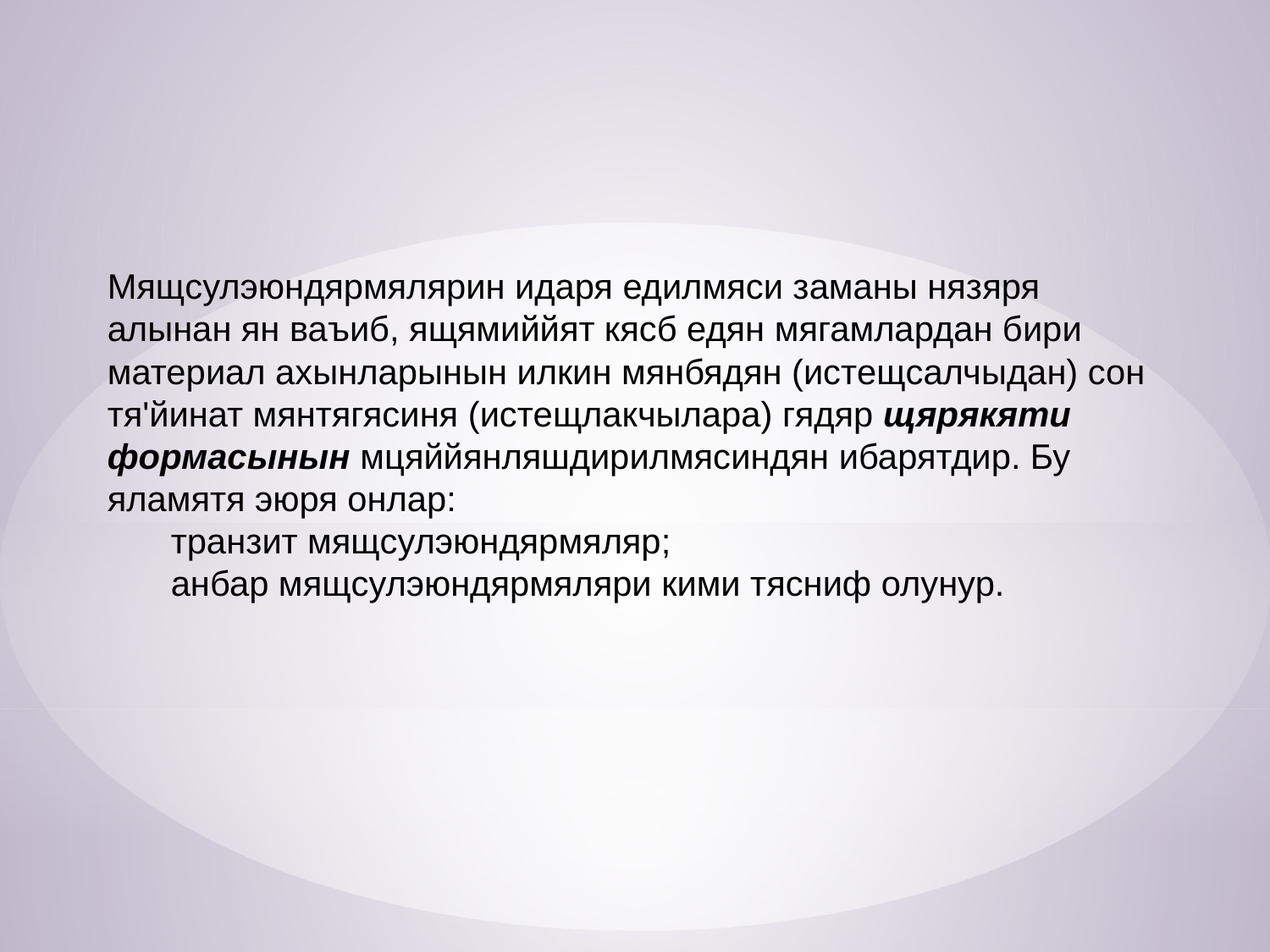

Мящсулэюндярмялярин идаря едилмяси заманы нязяря алынан ян ваъиб, ящямий­­йят кясб едян мягамлардан бири материал ахынларынын илкин мянбядян (истещсалчыдан) сон тя'йинат мянтягясиня (истещлакчылара) гядяр щярякяти формасынын мцяййянляшдирилмясиндян ибарятдир. Бу яламятя эюря онлар:
транзит мящсулэюндярмяляр;
анбар мящсулэюндярмяляри кими тясниф олунур.